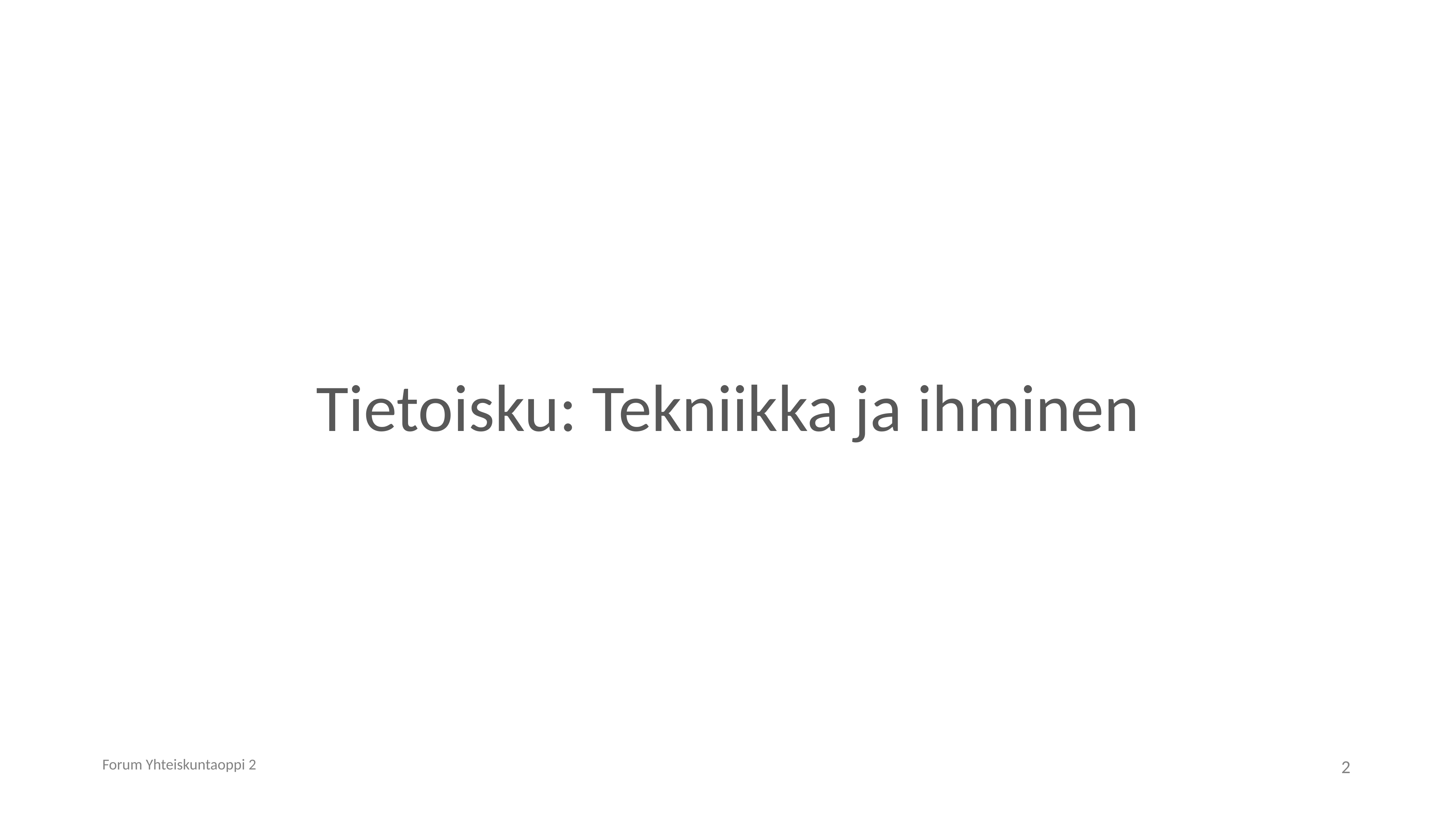

# Tietoisku: Tekniikka ja ihminen
Forum Yhteiskuntaoppi 2
2